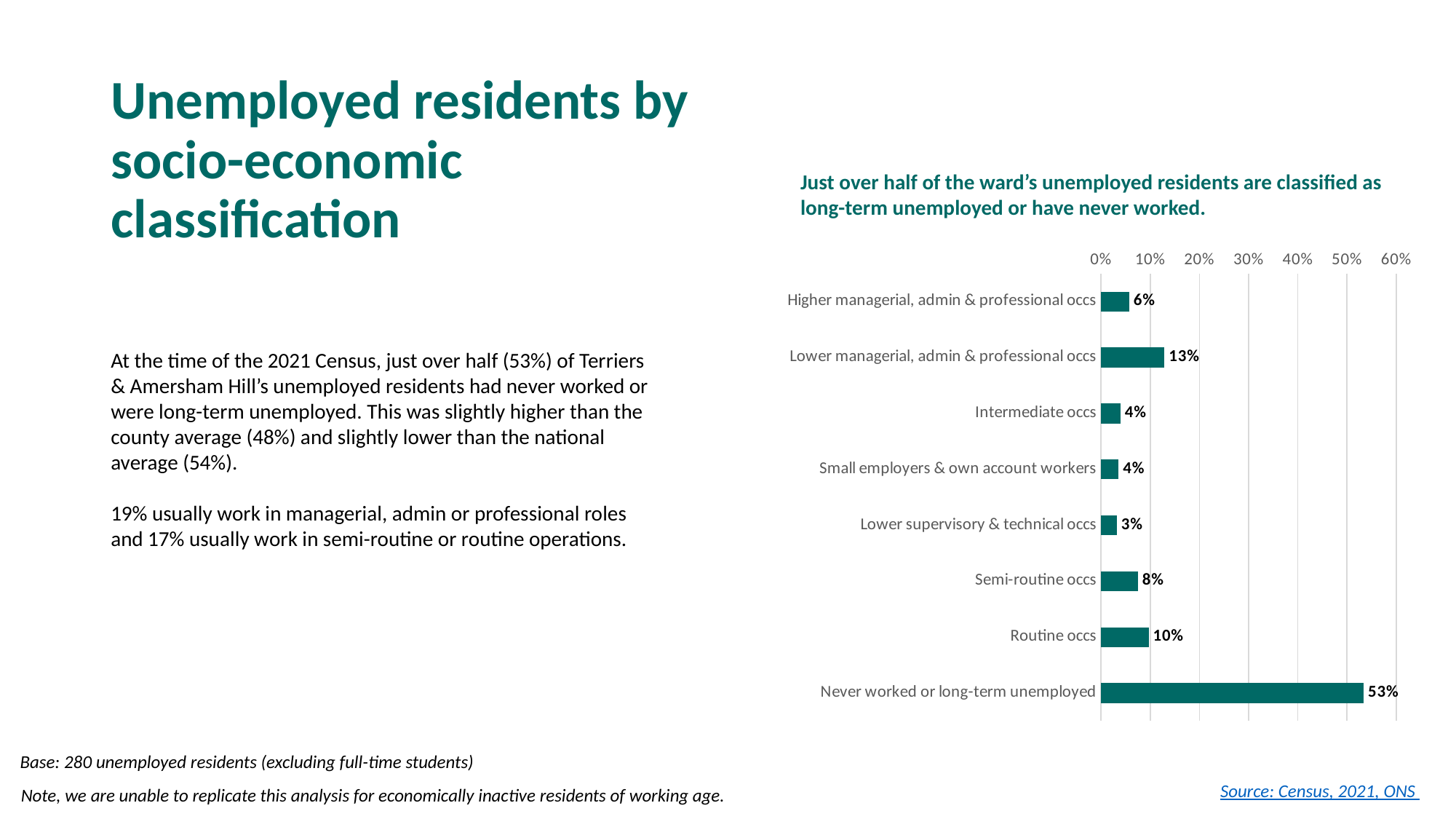

# Unemployed residents by socio-economic classification
Just over half of the ward’s unemployed residents are classified as long-term unemployed or have never worked.

### Chart

| Category |  |
|---|---|
| Higher managerial, admin & professional occs | 0.05734767025089606 |
| Lower managerial, admin & professional occs | 0.12903225806451613 |
| Intermediate occs | 0.03942652329749104 |
| Small employers & own account workers | 0.035842293906810034 |
| Lower supervisory & technical occs | 0.03225806451612903 |
| Semi-routine occs | 0.07526881720430108 |
| Routine occs | 0.0967741935483871 |
| Never worked or long-term unemployed | 0.5340501792114696 |
At the time of the 2021 Census, just over half (53%) of Terriers & Amersham Hill’s unemployed residents had never worked or were long-term unemployed. This was slightly higher than the county average (48%) and slightly lower than the national average (54%).

19% usually work in managerial, admin or professional roles and 17% usually work in semi-routine or routine operations.

Base: 280 unemployed residents (excluding full-time students)
Source: Census, 2021, ONS
Note, we are unable to replicate this analysis for economically inactive residents of working age.